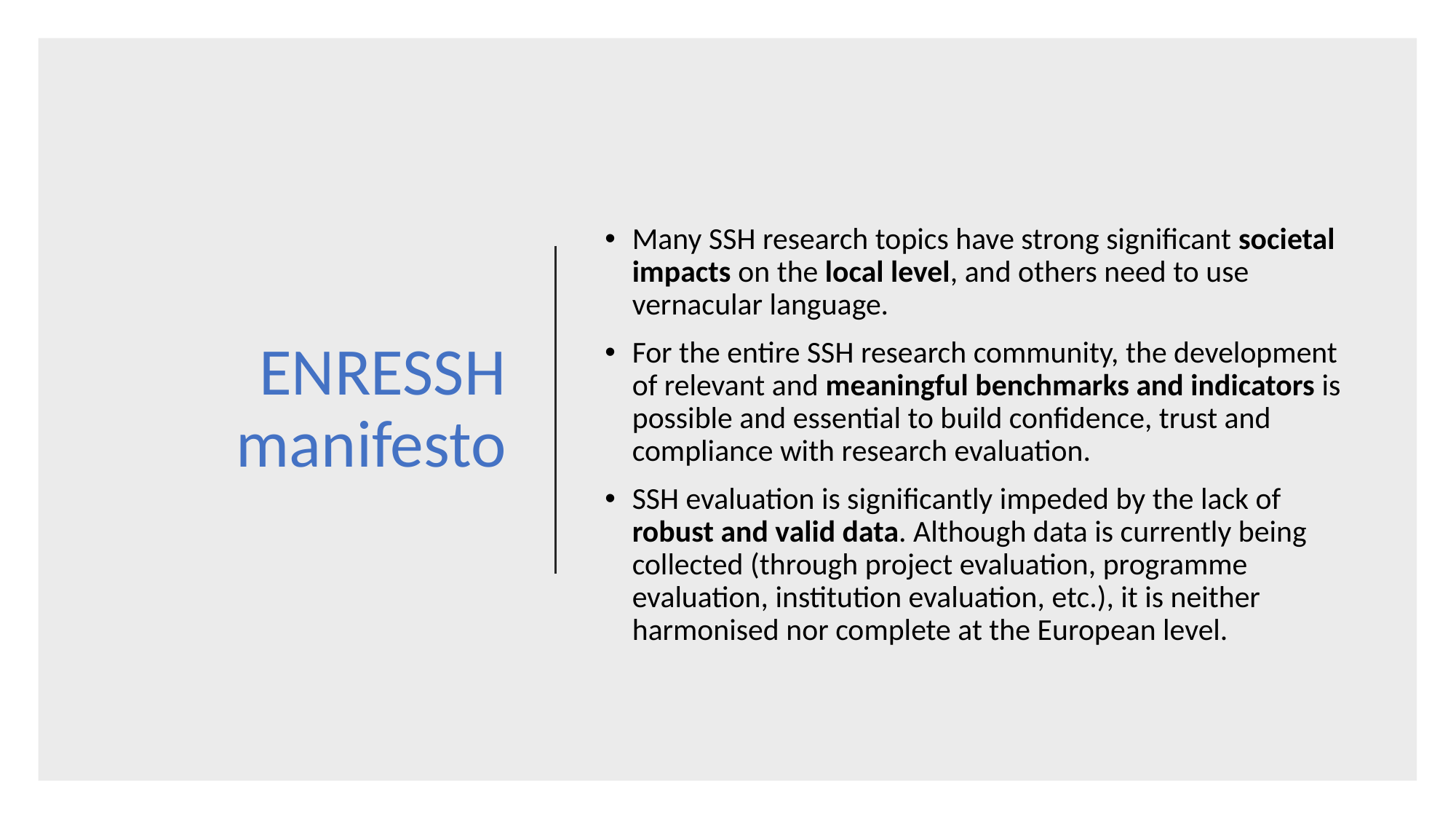

# ENRESSH manifesto

Many SSH research topics have strong significant societal impacts on the local level, and others need to use vernacular language.
For the entire SSH research community, the development of relevant and meaningful benchmarks and indicators is possible and essential to build confidence, trust and compliance with research evaluation.
SSH evaluation is significantly impeded by the lack of robust and valid data. Although data is currently being collected (through project evaluation, programme evaluation, institution evaluation, etc.), it is neither harmonised nor complete at the European level.